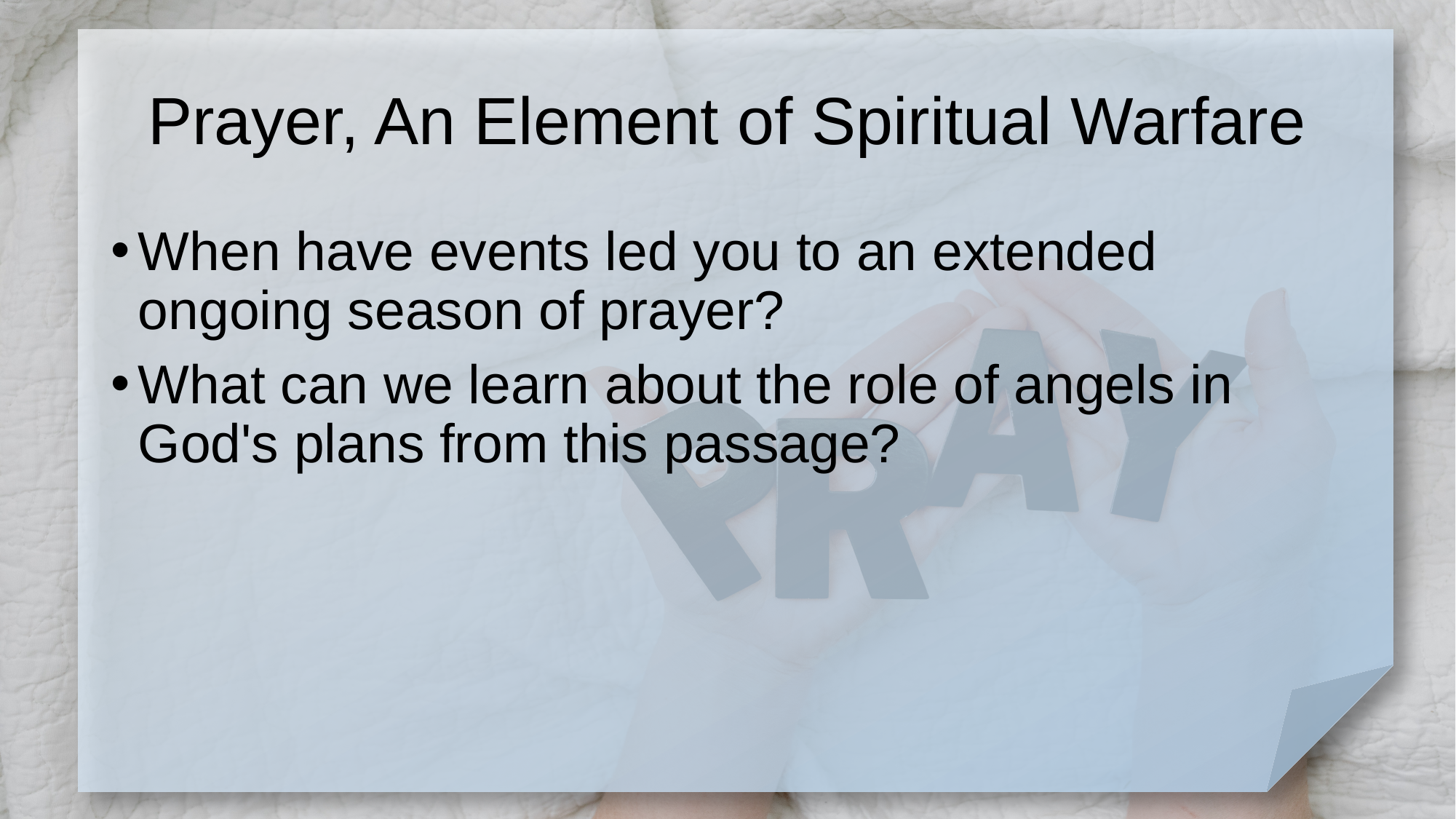

# Prayer, An Element of Spiritual Warfare
When have events led you to an extended ongoing season of prayer?
What can we learn about the role of angels in God's plans from this passage?